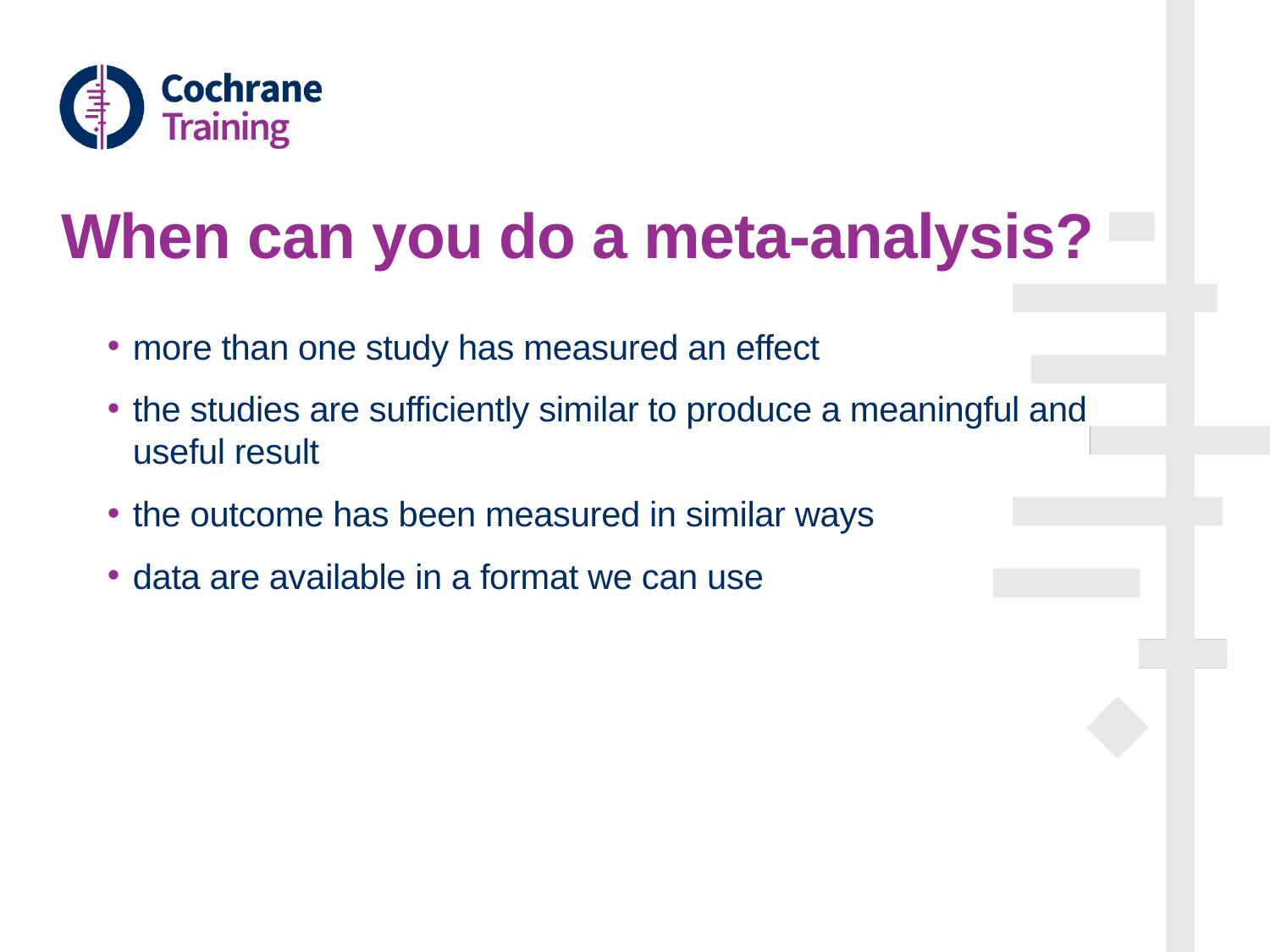

# When can you do a meta-analysis?
more than one study has measured an effect
the studies are sufficiently similar to produce a meaningful and useful result
the outcome has been measured in similar ways
data are available in a format we can use